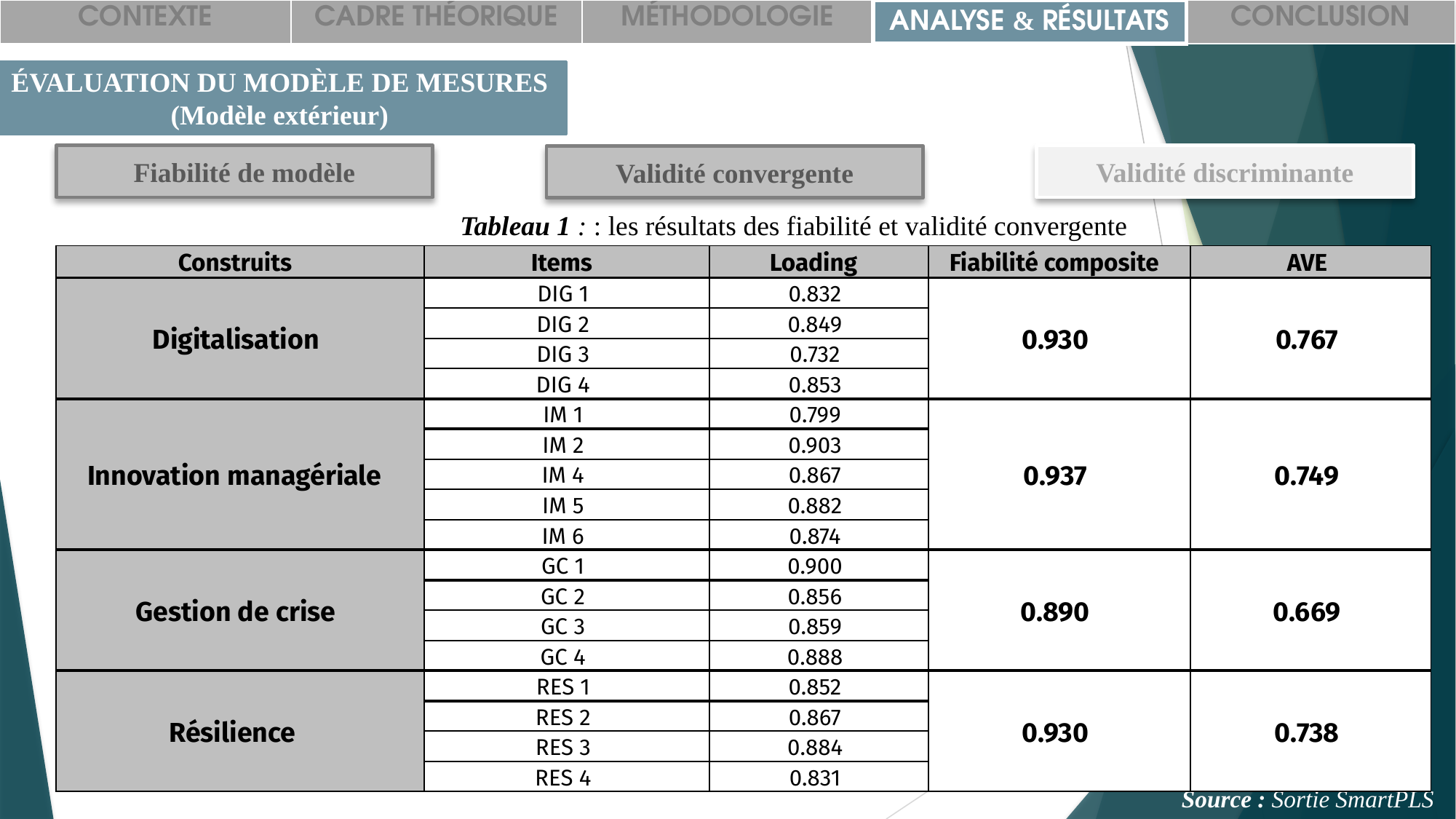

| CONTEXTE | CADRE THÉORIQUE | MÉTHODOLOGIE | ANALYSE & RÉSULTATS | CONCLUSION |
| --- | --- | --- | --- | --- |
ÉVALUATION DU MODÈLE DE MESURES
(Modèle extérieur)
Fiabilité de modèle
Validité discriminante
Validité convergente
Tableau 1 : : les résultats des fiabilité et validité convergente
| Construits | Items | Loading | Fiabilité composite | AVE |
| --- | --- | --- | --- | --- |
| Digitalisation | DIG 1 | 0.832 | 0.930 | 0.767 |
|  | DIG 2 | 0.849 |  |  |
|  | DIG 3 | 0.732 |  |  |
|  | DIG 4 | 0.853 |  |  |
| Innovation managériale | IM 1 | 0.799 | 0.937 | 0.749 |
|  | IM 2 | 0.903 |  |  |
|  | IM 4 | 0.867 |  |  |
|  | IM 5 | 0.882 |  |  |
|  | IM 6 | 0.874 |  |  |
| Gestion de crise | GC 1 | 0.900 | 0.890 | 0.669 |
|  | GC 2 | 0.856 |  |  |
|  | GC 3 | 0.859 |  |  |
|  | GC 4 | 0.888 |  |  |
| Résilience | RES 1 | 0.852 | 0.930 | 0.738 |
|  | RES 2 | 0.867 |  |  |
|  | RES 3 | 0.884 |  |  |
|  | RES 4 | 0.831 |  |  |
Source : Sortie SmartPLS